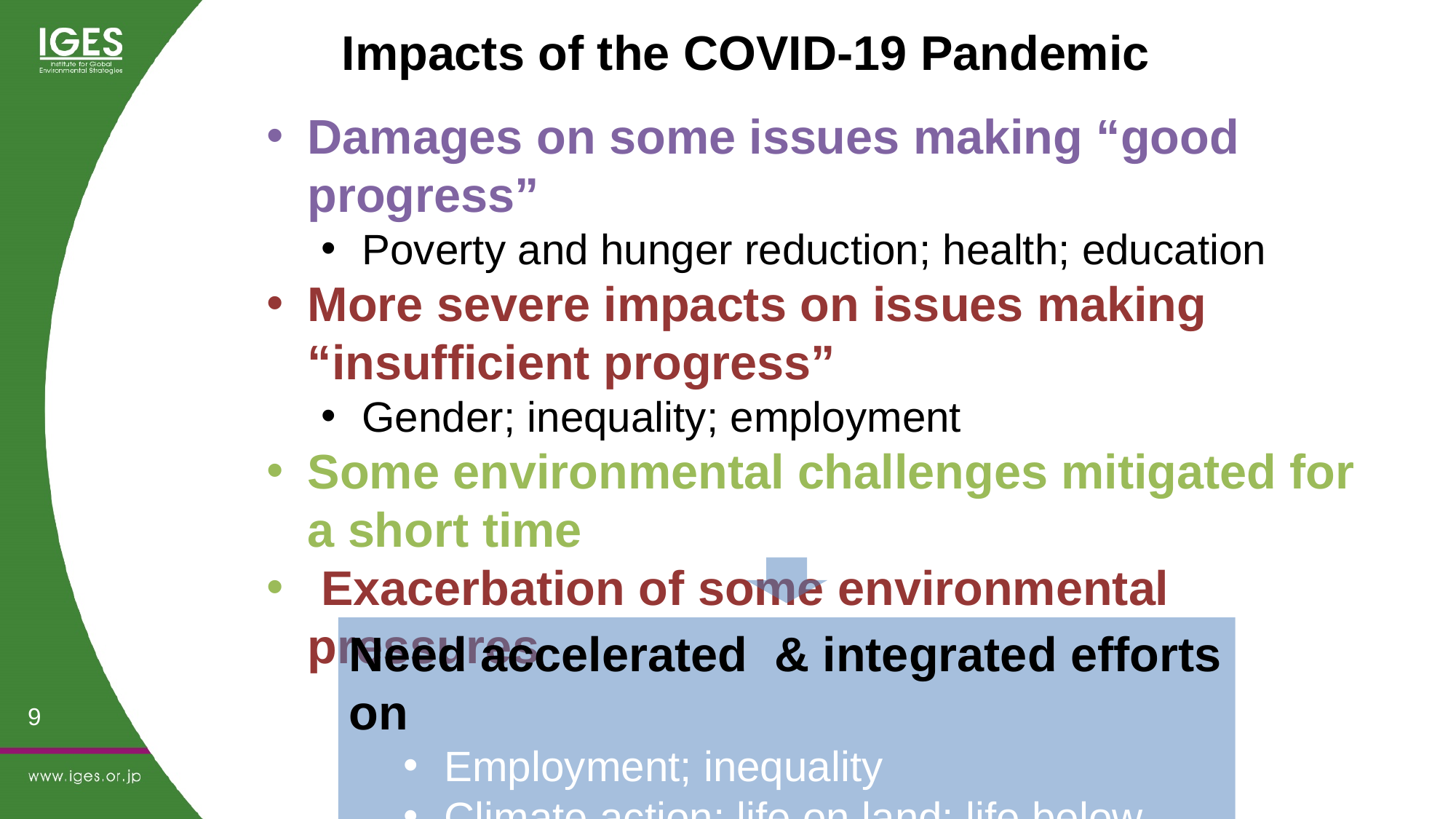

Impacts of the COVID-19 Pandemic
Damages on some issues making “good progress”
Poverty and hunger reduction; health; education
More severe impacts on issues making “insufficient progress”
Gender; inequality; employment
Some environmental challenges mitigated for a short time
 Exacerbation of some environmental pressures

Need accelerated  & integrated efforts on
Employment; inequality
Climate action; life on land; life below water